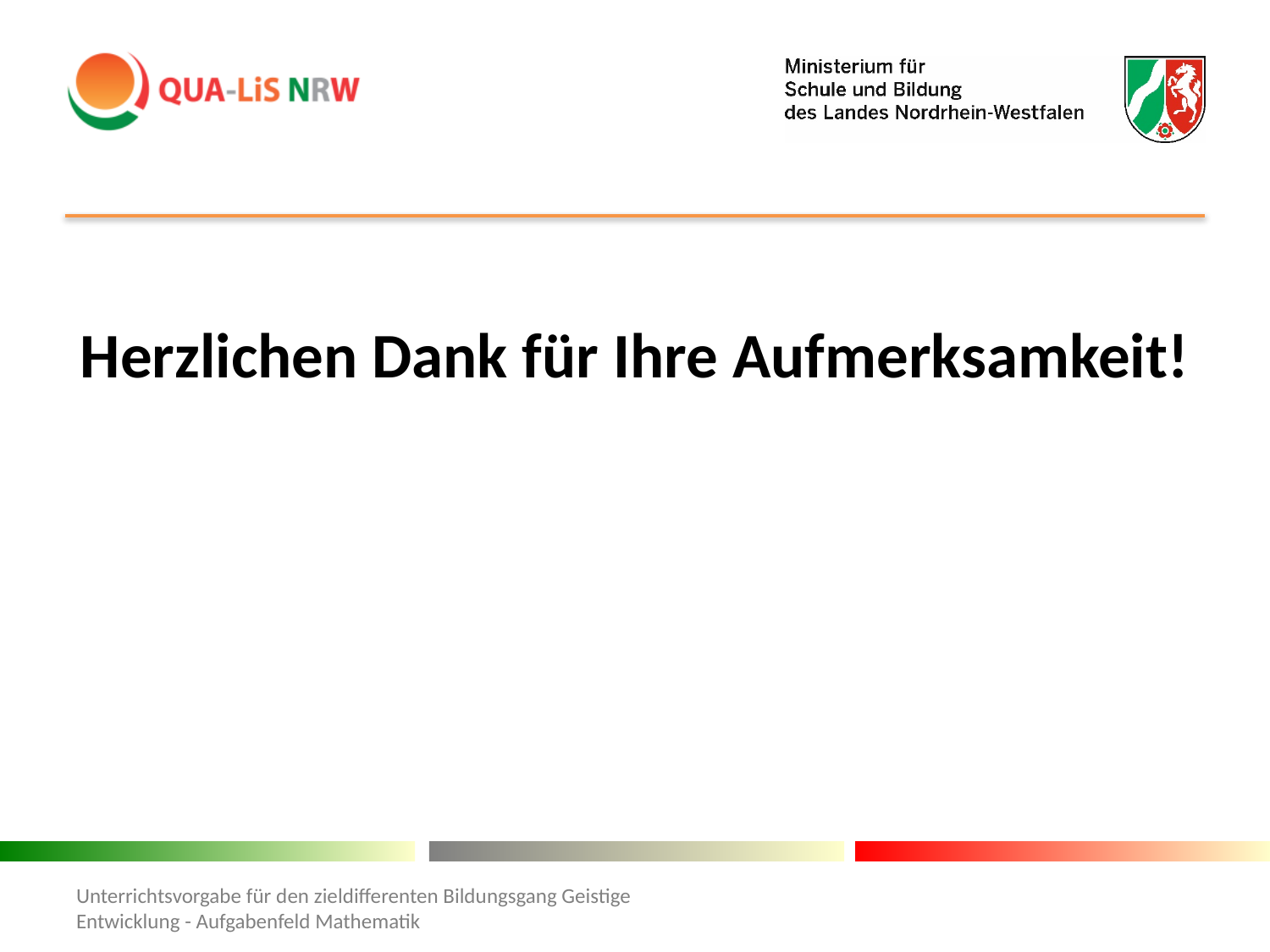

#

Herzlichen Dank für Ihre Aufmerksamkeit!

Unterrichtsvorgabe für den zieldifferenten Bildungsgang Geistige Entwicklung - Aufgabenfeld Mathematik